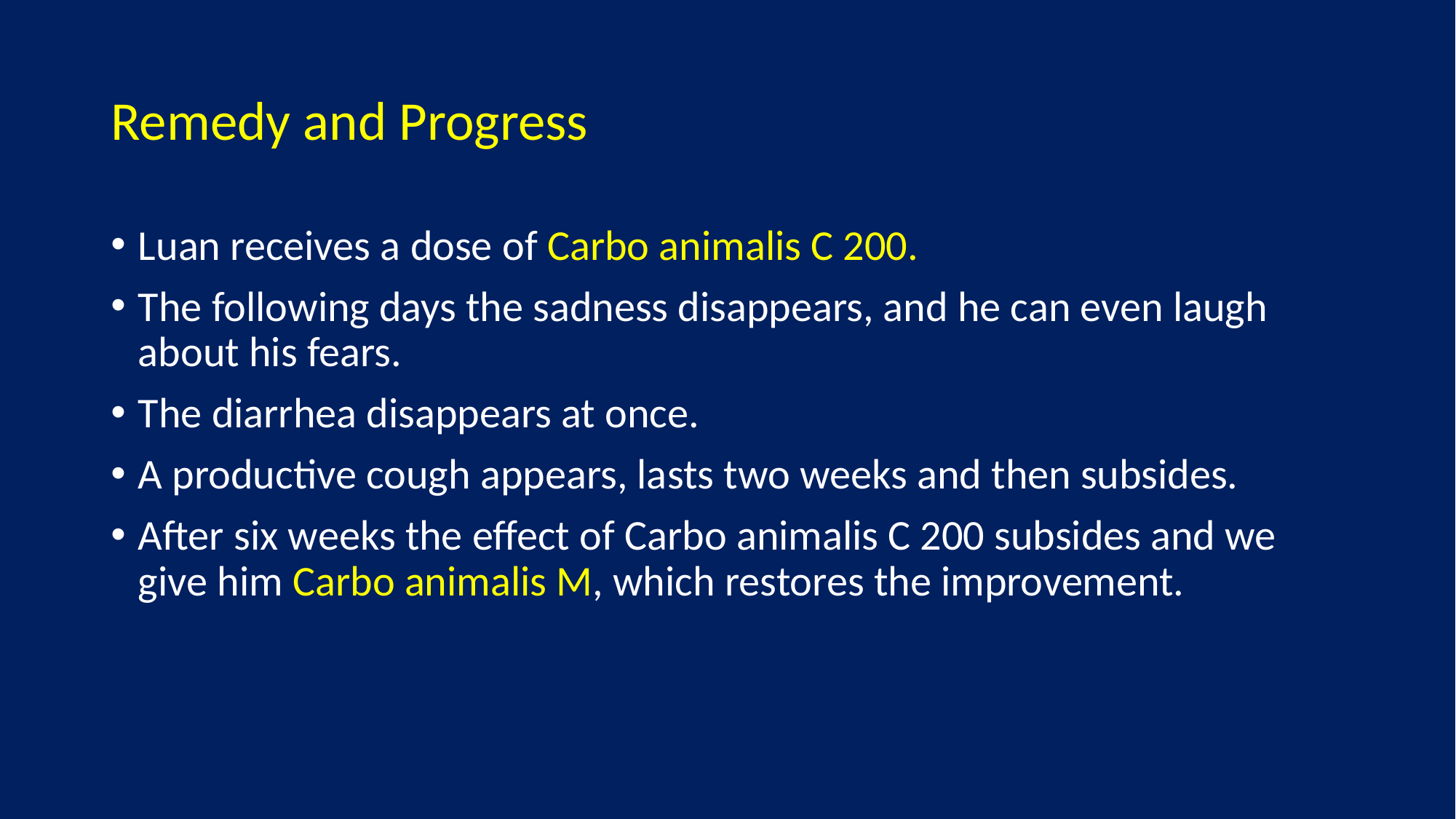

# Remedy and Progress
Luan receives a dose of Carbo animalis C 200.
The following days the sadness disappears, and he can even laugh about his fears.
The diarrhea disappears at once.
A productive cough appears, lasts two weeks and then subsides.
After six weeks the effect of Carbo animalis C 200 subsides and we give him Carbo animalis M, which restores the improvement.